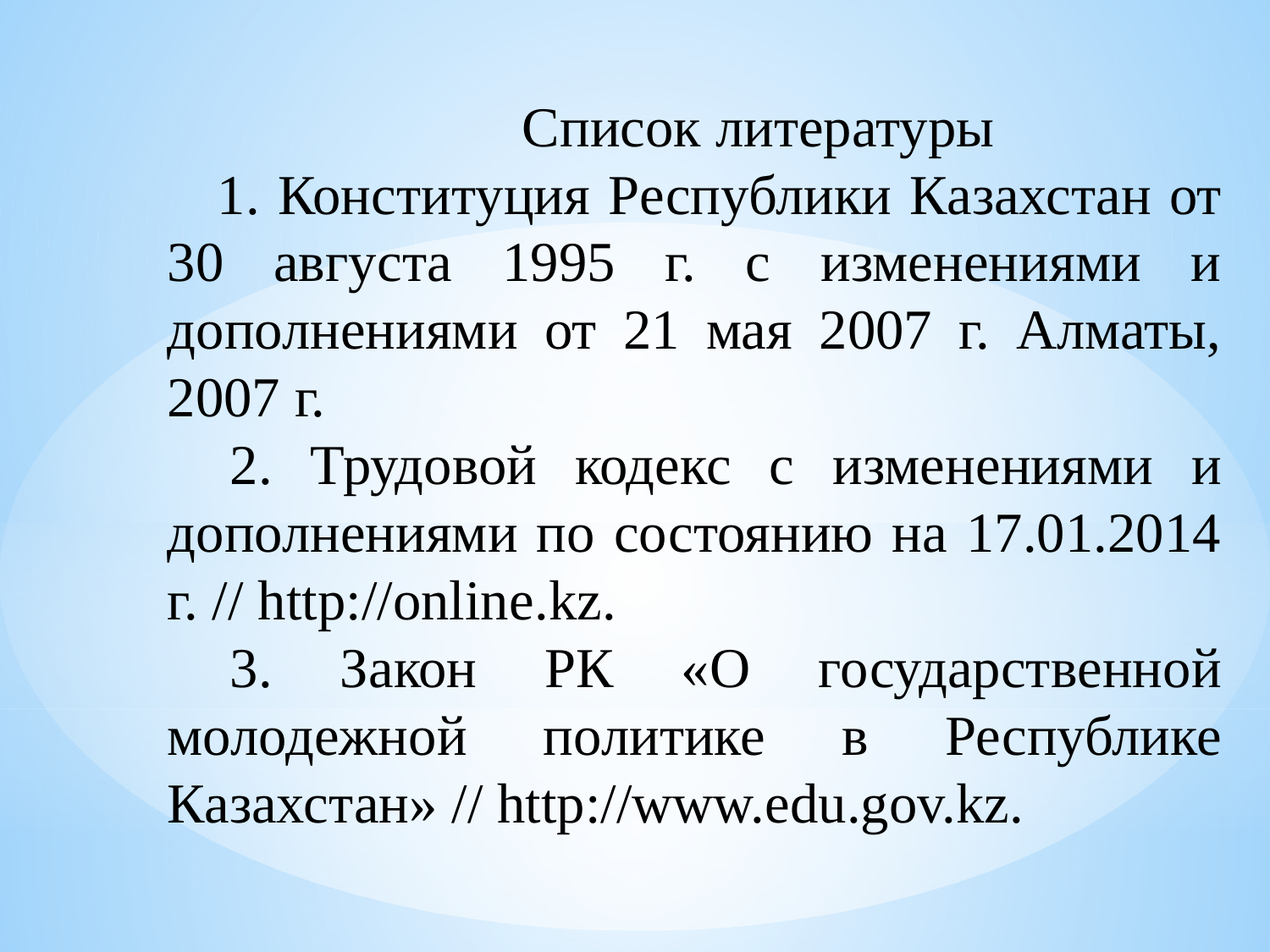

Список литературы
   1. Конституция Республики Казахстан от 30 августа 1995 г. с изменениями и дополнениями от 21 мая 2007 г. Алматы, 2007 г.
2. Трудовой кодекс с изменениями и дополнениями по состоянию на 17.01.2014 г. // http://online.kz.
3. Закон РК «О государственной молодежной политике в Республике Казахстан» // http://www.edu.gov.kz.